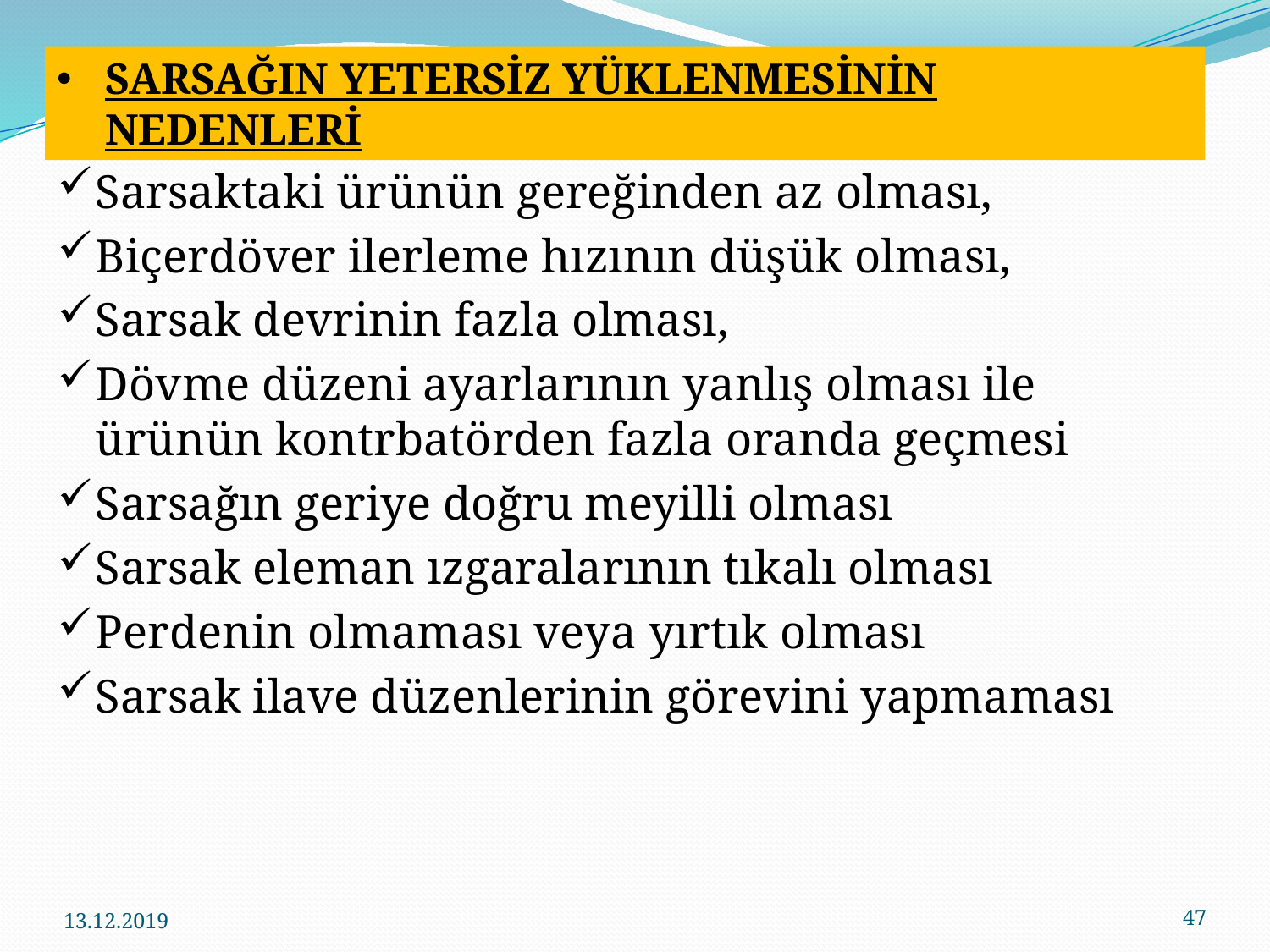

SARSAĞIN YETERSİZ YÜKLENMESİNİN NEDENLERİ
Sarsaktaki ürünün gereğinden az olması,
Biçerdöver ilerleme hızının düşük olması,
Sarsak devrinin fazla olması,
Dövme düzeni ayarlarının yanlış olması ile ürünün kontrbatörden fazla oranda geçmesi
Sarsağın geriye doğru meyilli olması
Sarsak eleman ızgaralarının tıkalı olması
Perdenin olmaması veya yırtık olması
Sarsak ilave düzenlerinin görevini yapmaması
13.12.2019
47